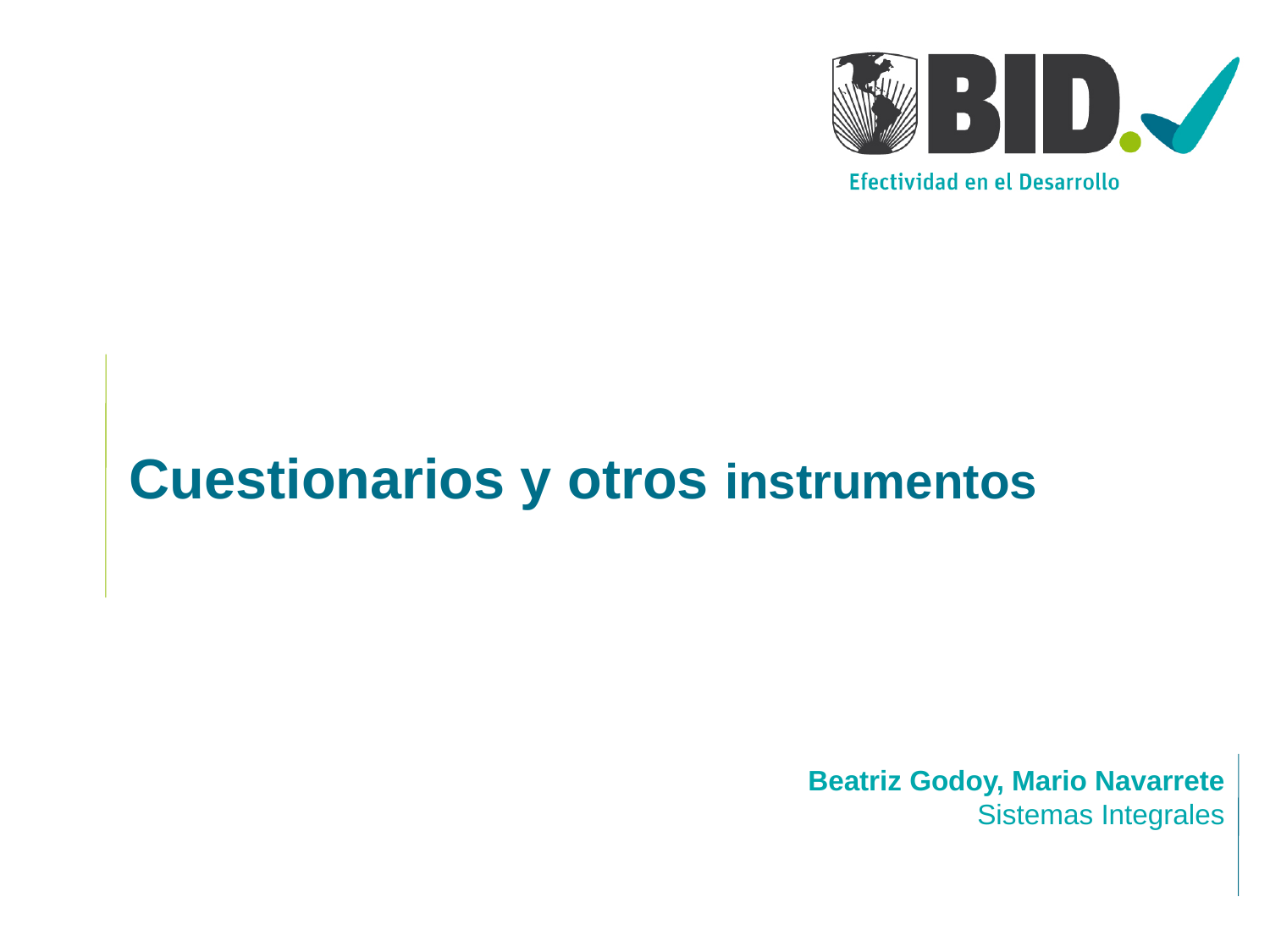

# Cuestionarios y otros instrumentos
Beatriz Godoy, Mario Navarrete
Sistemas Integrales